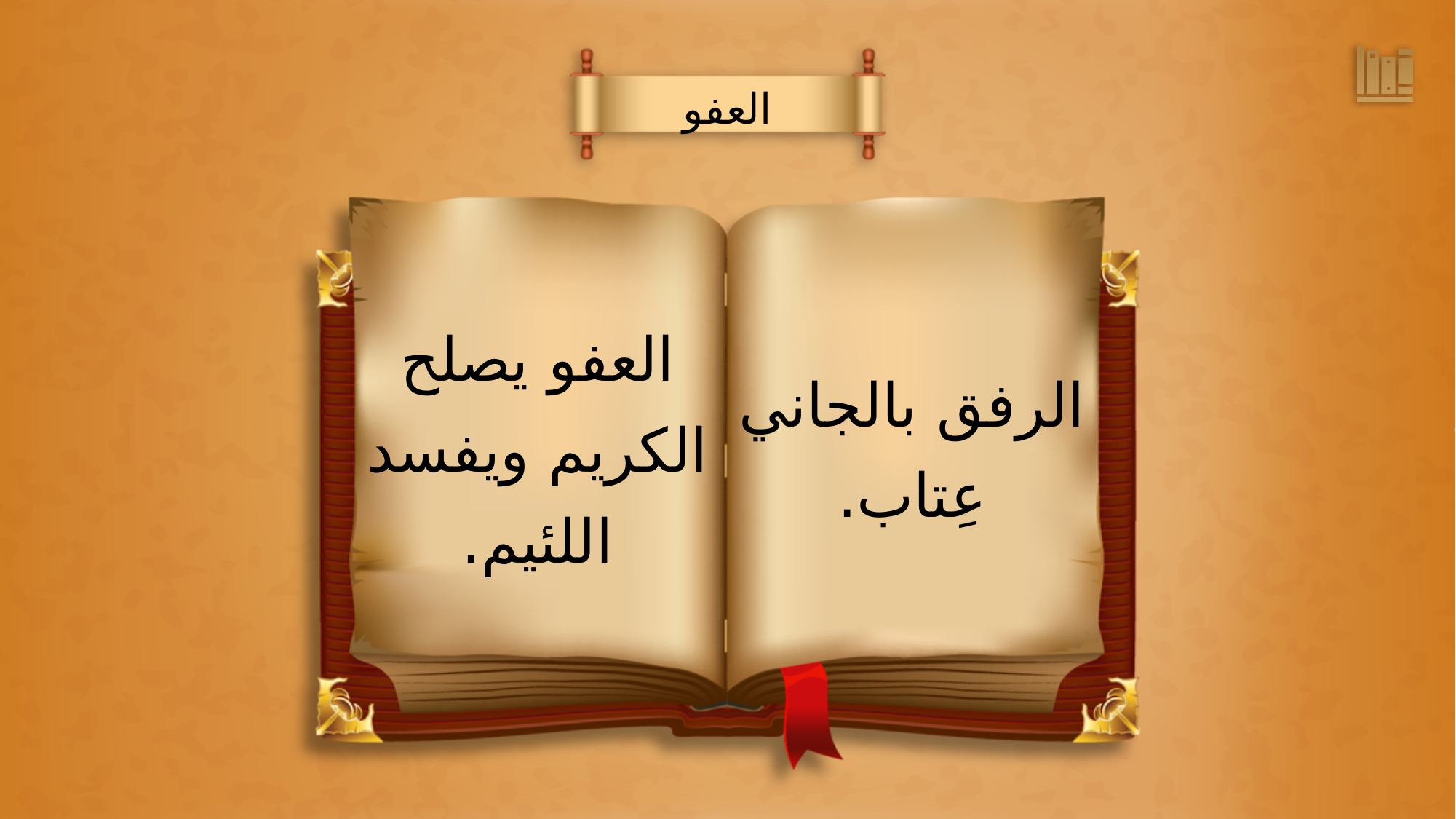

العفو
العفو يصلح
الكريم ويفسد
اللئيم.
الرفق بالجاني
عِتاب.